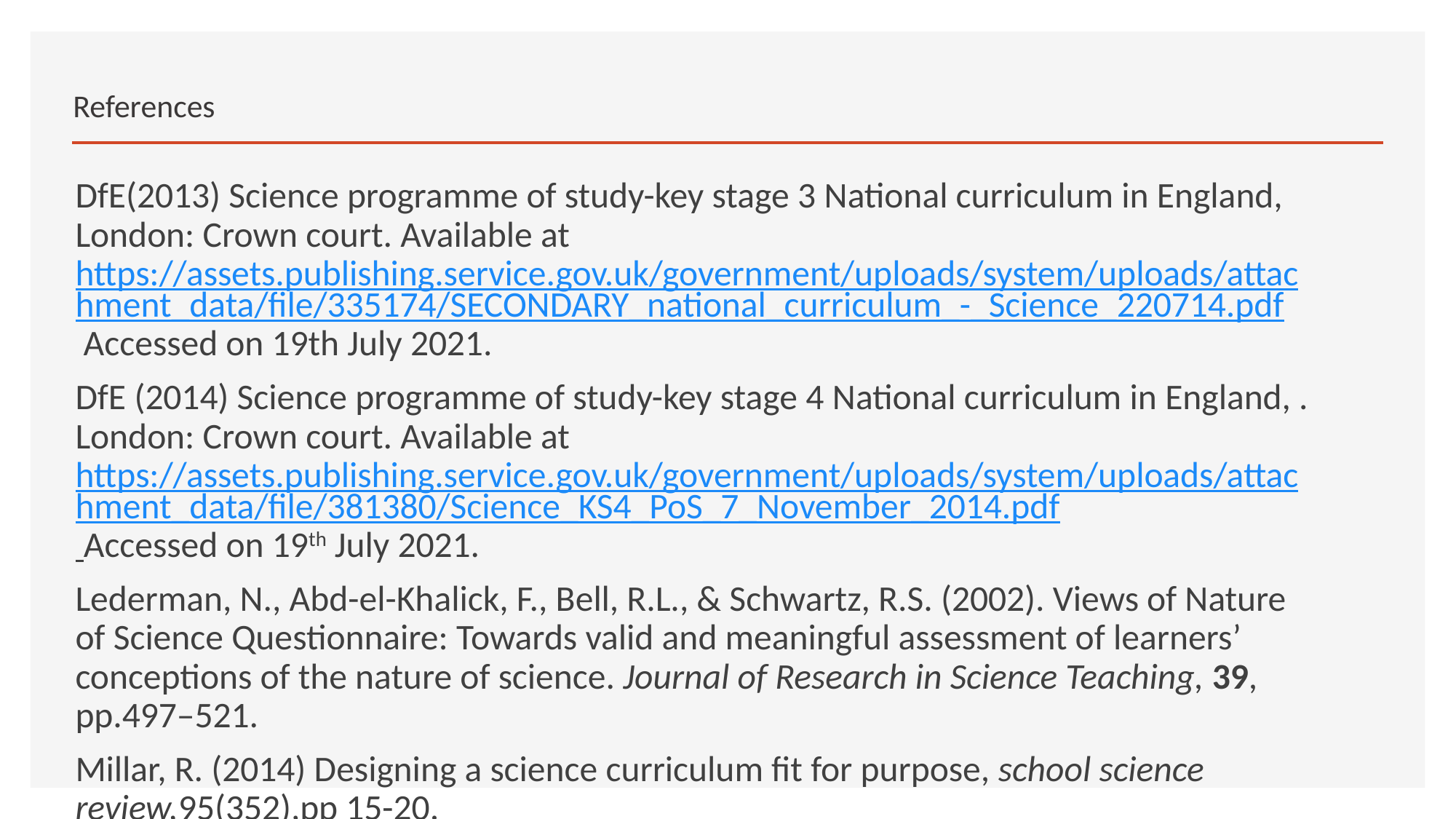

# References
DfE(2013) Science programme of study-key stage 3 National curriculum in England,  London: Crown court. Available at https://assets.publishing.service.gov.uk/government/uploads/system/uploads/attachment_data/file/335174/SECONDARY_national_curriculum_-_Science_220714.pdf Accessed on 19th July 2021.
DfE (2014) Science programme of study-key stage 4 National curriculum in England, . London: Crown court. Available at https://assets.publishing.service.gov.uk/government/uploads/system/uploads/attachment_data/file/381380/Science_KS4_PoS_7_November_2014.pdf Accessed on 19th July 2021.
Lederman, N., Abd-el-Khalick, F., Bell, R.L., & Schwartz, R.S. (2002). Views of Nature of Science Questionnaire: Towards valid and meaningful assessment of learners’ conceptions of the nature of science. Journal of Research in Science Teaching, 39, pp.497–521.
Millar, R. (2014) Designing a science curriculum fit for purpose, school science review,95(352),pp 15-20.